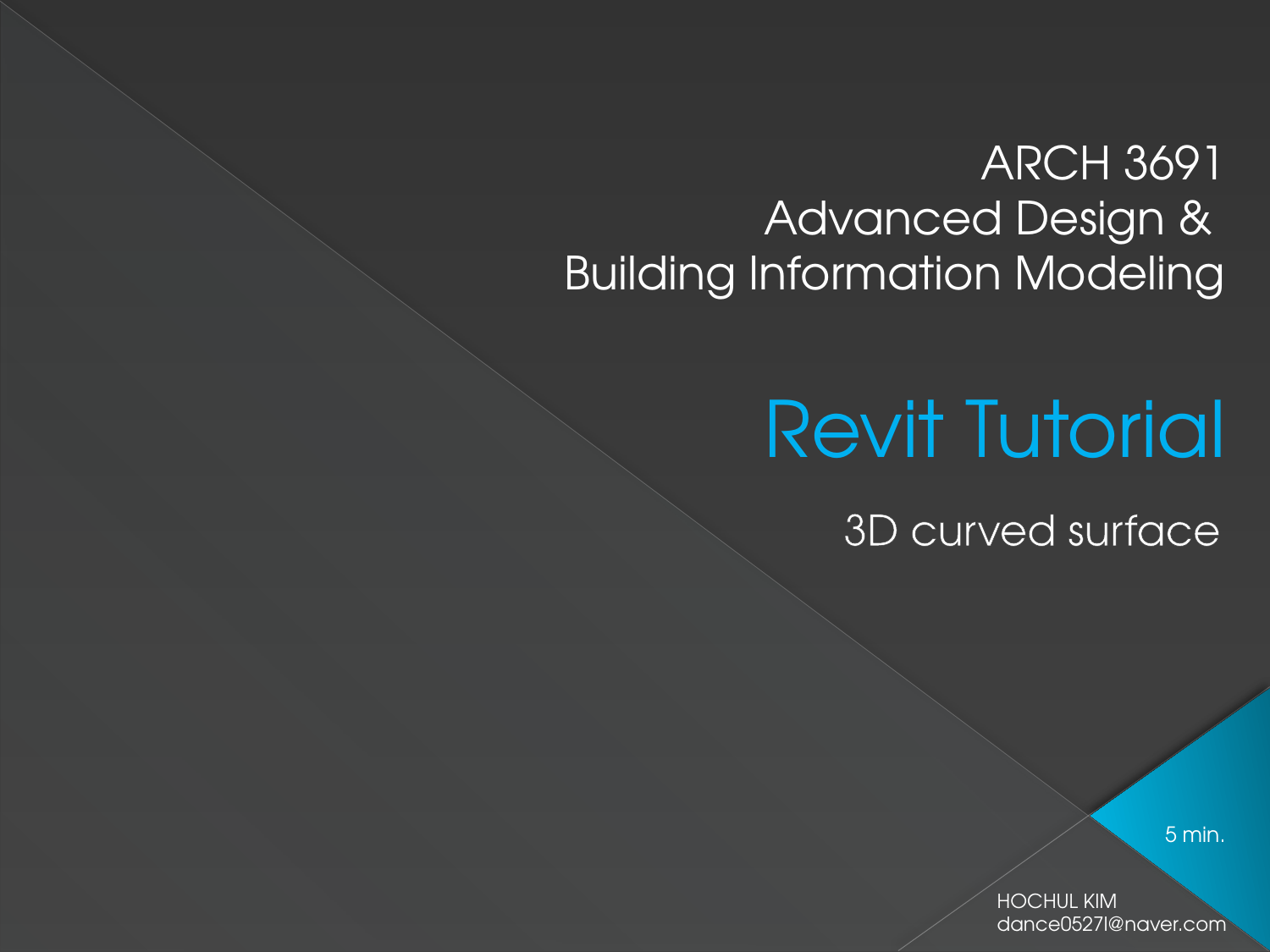

ARCH 3691
Advanced Design &
Building Information Modeling
# Revit Tutorial
3D curved surface
5 min.

HOCHUL KIM
dance0527l@naver.com